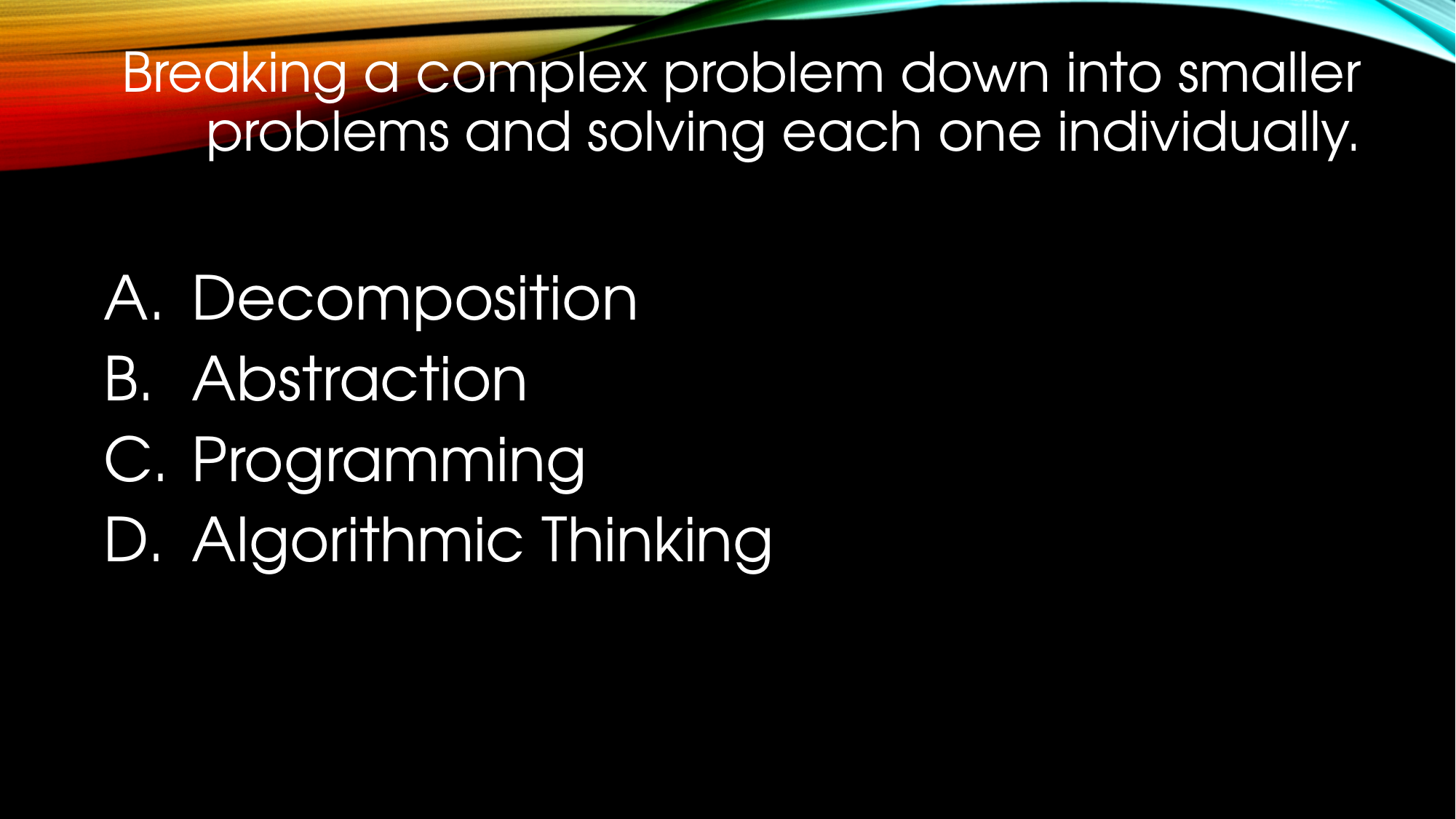

# Breaking a complex problem down into smaller problems and solving each one individually.
Decomposition
Abstraction
Programming
Algorithmic Thinking